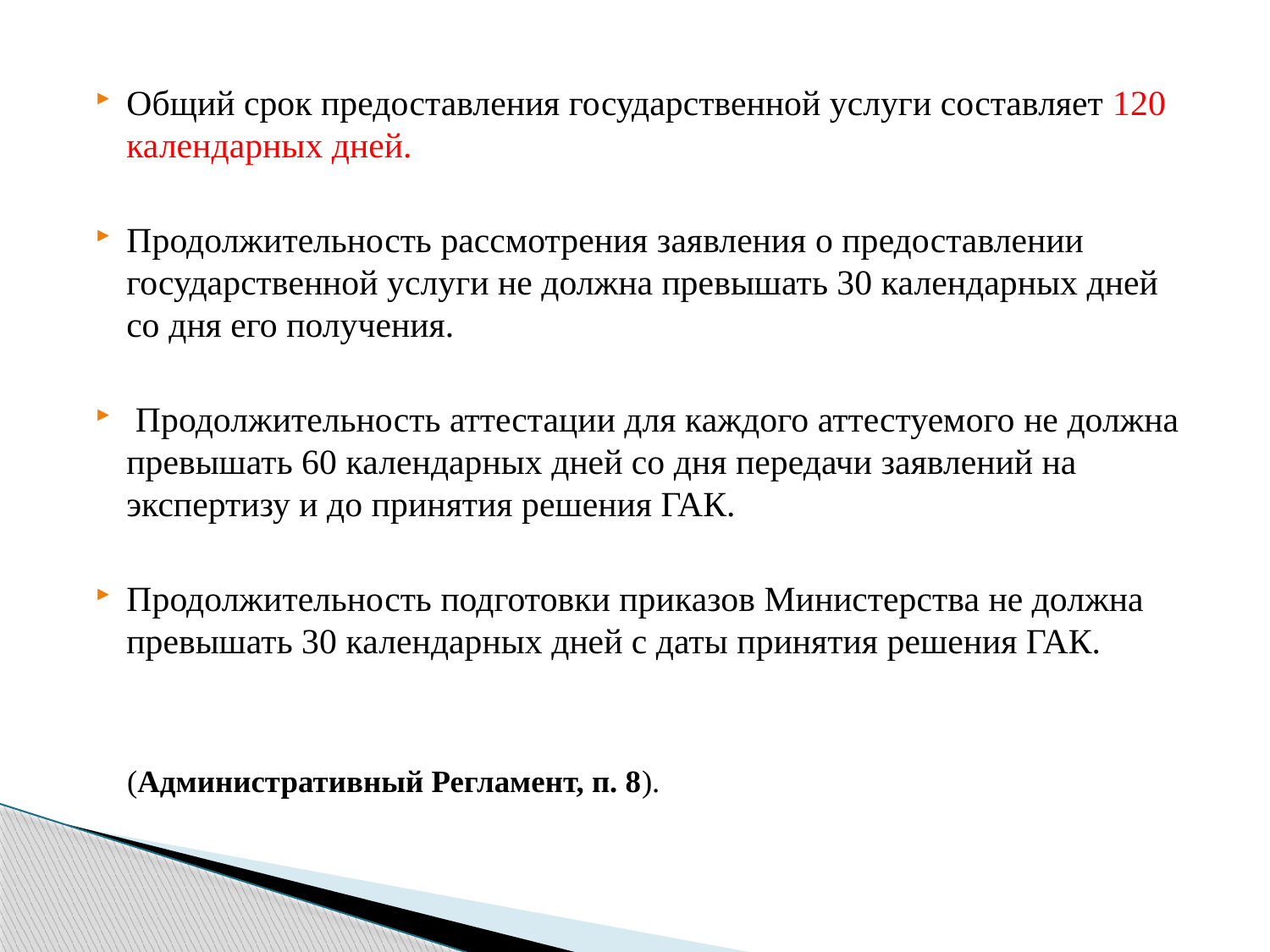

Общий срок предоставления государственной услуги составляет 120 календарных дней.

Продолжительность рассмотрения заявления о предоставлении государственной услуги не должна превышать 30 календарных дней со дня его получения.

 Продолжительность аттестации для каждого аттестуемого не должна превышать 60 календарных дней со дня передачи заявлений на экспертизу и до принятия решения ГАК.

Продолжительность подготовки приказов Министерства не должна превышать 30 календарных дней с даты принятия решения ГАК.

    (Административный Регламент, п. 8).